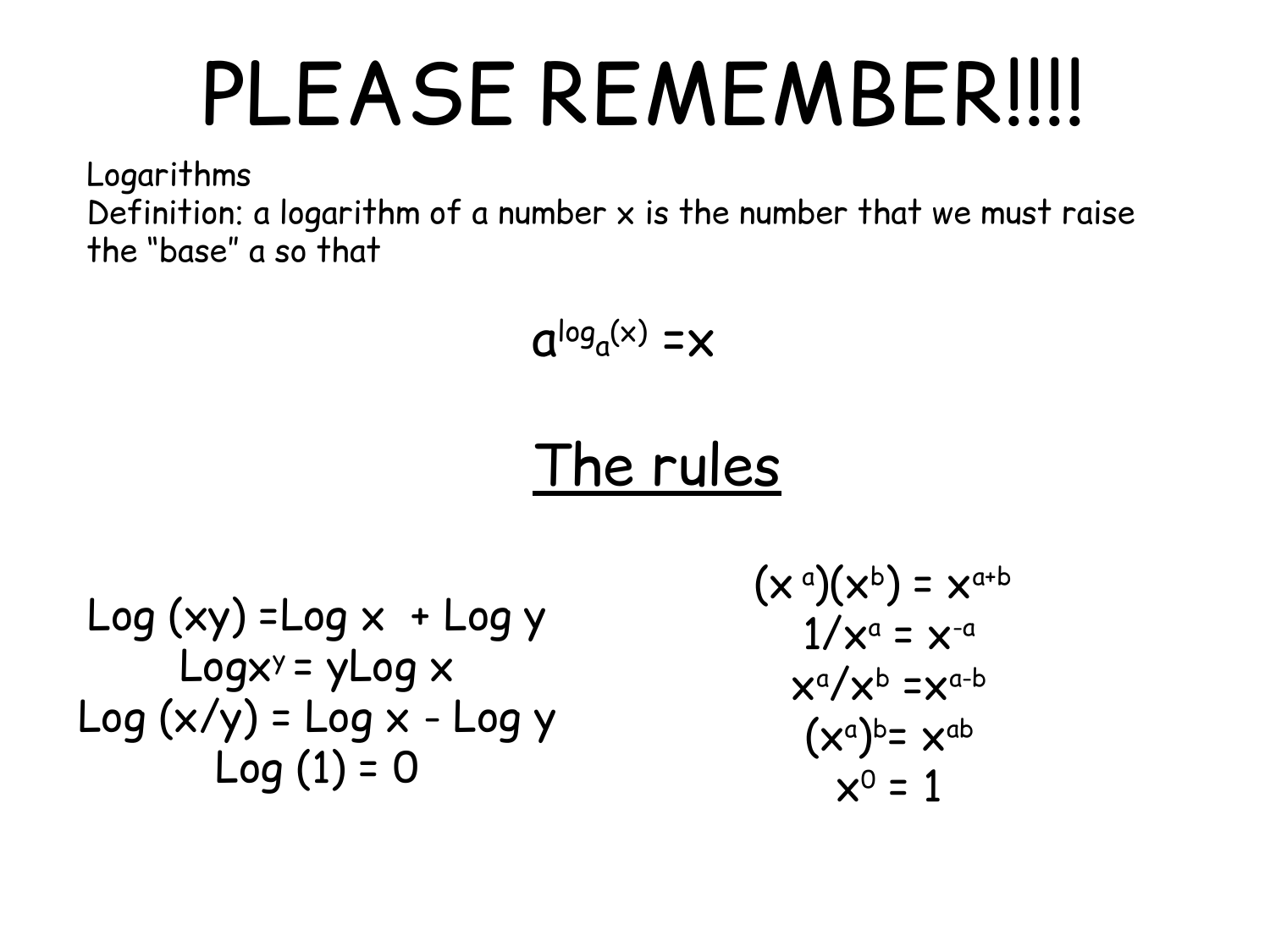

PLEASE REMEMBER!!!!
Logarithms
Definition: a logarithm of a number x is the number that we must raise the “base” a so that

aloga(x) =x
The rules

Log (xy) =Log x  + Log y
Logxy = yLog x
Log (x/y) = Log x - Log y
Log (1) = 0
(x a)(xb) = xa+b
1/xa = x-a
xa/xb =xa-b
(xa)b= xab
x0 = 1